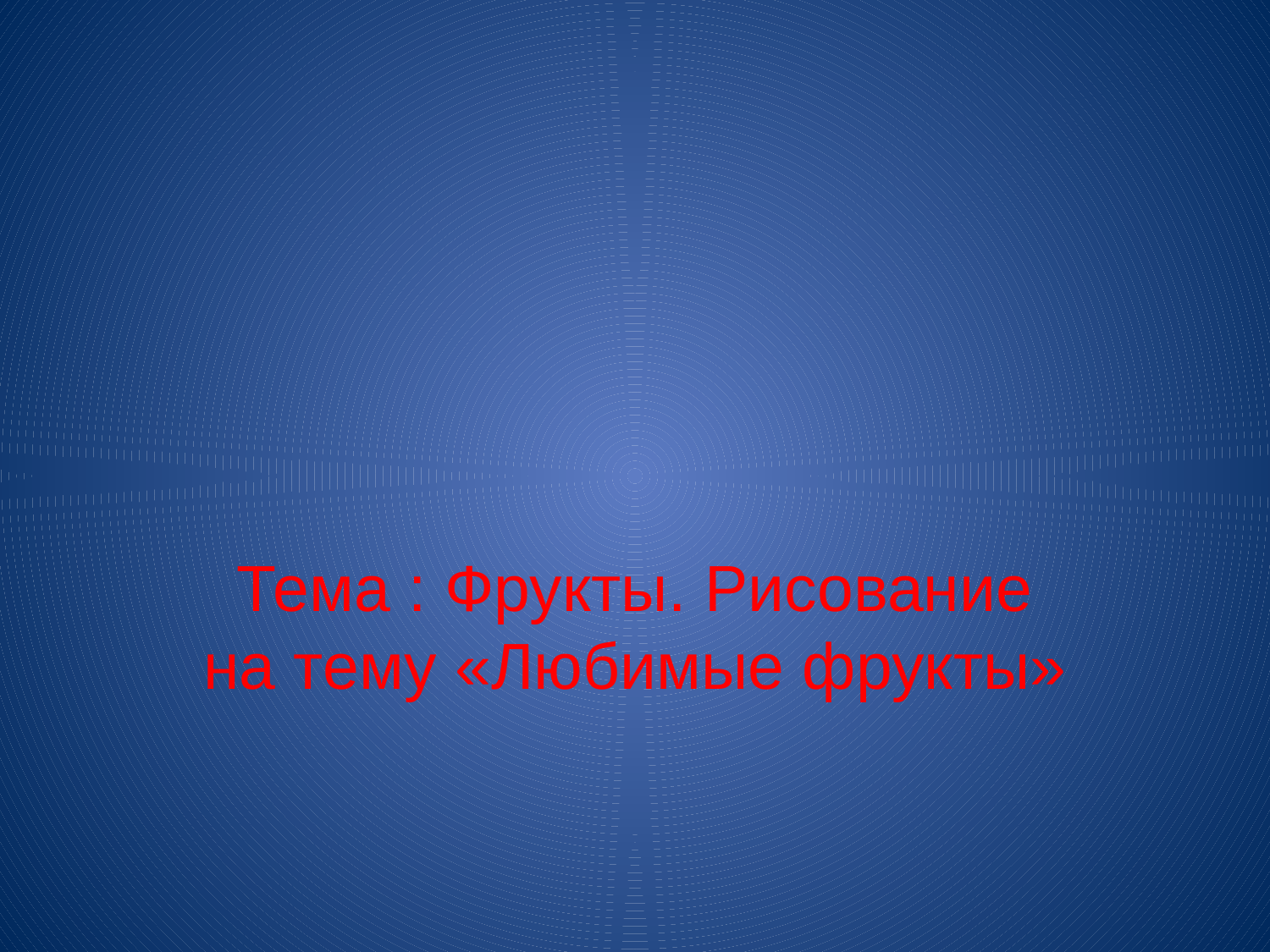

#
Тема : Фрукты. Рисование на тему «Любимые фрукты»